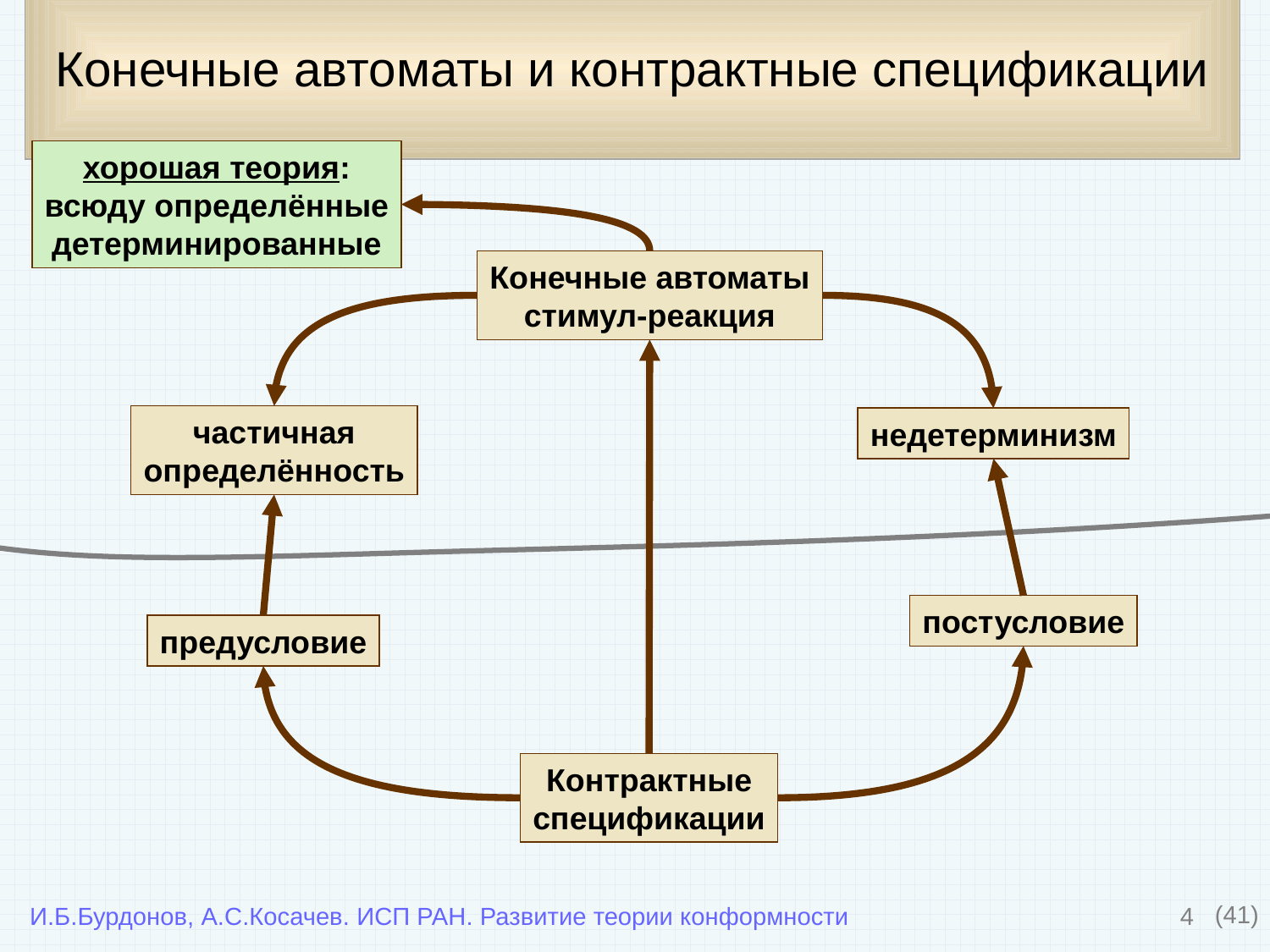

# Конечные автоматы и контрактные спецификации
хорошая теория:
всюду определённые
детерминированные
Конечные автоматы
стимул-реакция
частичная
определённость
недетерминизм

постусловие
предусловие
Контрактные
спецификации
4
(41)
И.Б.Бурдонов, А.С.Косачев. ИСП РАН. Развитие теории конформности